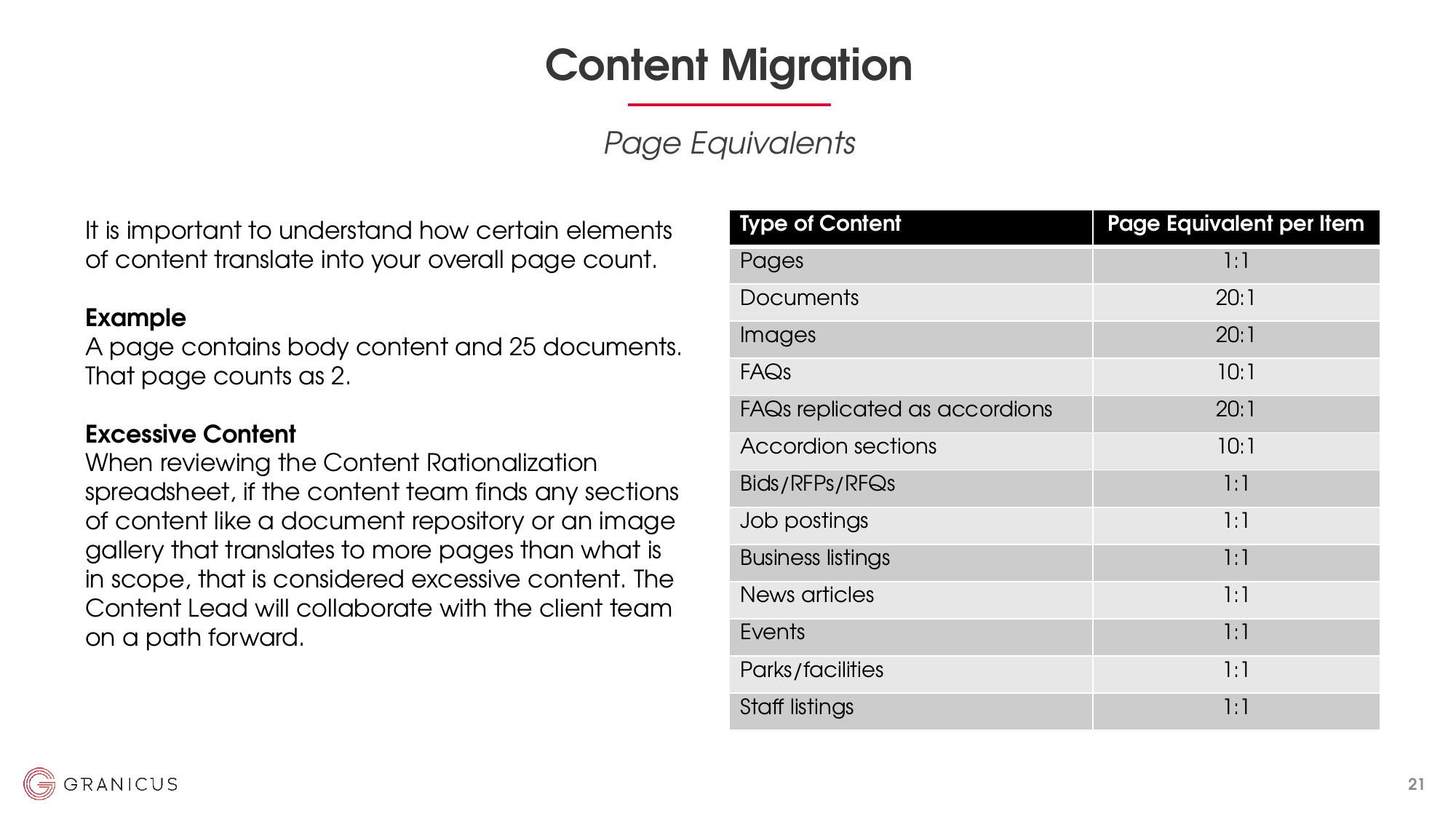

# Content Migration
Page Equivalents
It is important to understand how certain elements of content translate into your overall page count.

Example
A page contains body content and 25 documents. That page counts as 2.

Excessive Content
When reviewing the Content Rationalization spreadsheet, if the content team finds any sections of content like a document repository or an image gallery that translates to more pages than what is in scope, that is considered excessive content. The Content Lead will collaborate with the client team on a path forward.
| Type of Content | Page Equivalent per Item |
| --- | --- |
| Pages | 1:1 |
| Documents | 20:1 |
| Images | 20:1 |
| FAQs | 10:1 |
| FAQs replicated as accordions | 20:1 |
| Accordion sections | 10:1 |
| Bids/RFPs/RFQs | 1:1 |
| Job postings | 1:1 |
| Business listings | 1:1 |
| News articles | 1:1 |
| Events | 1:1 |
| Parks/facilities | 1:1 |
| Staff listings | 1:1 |